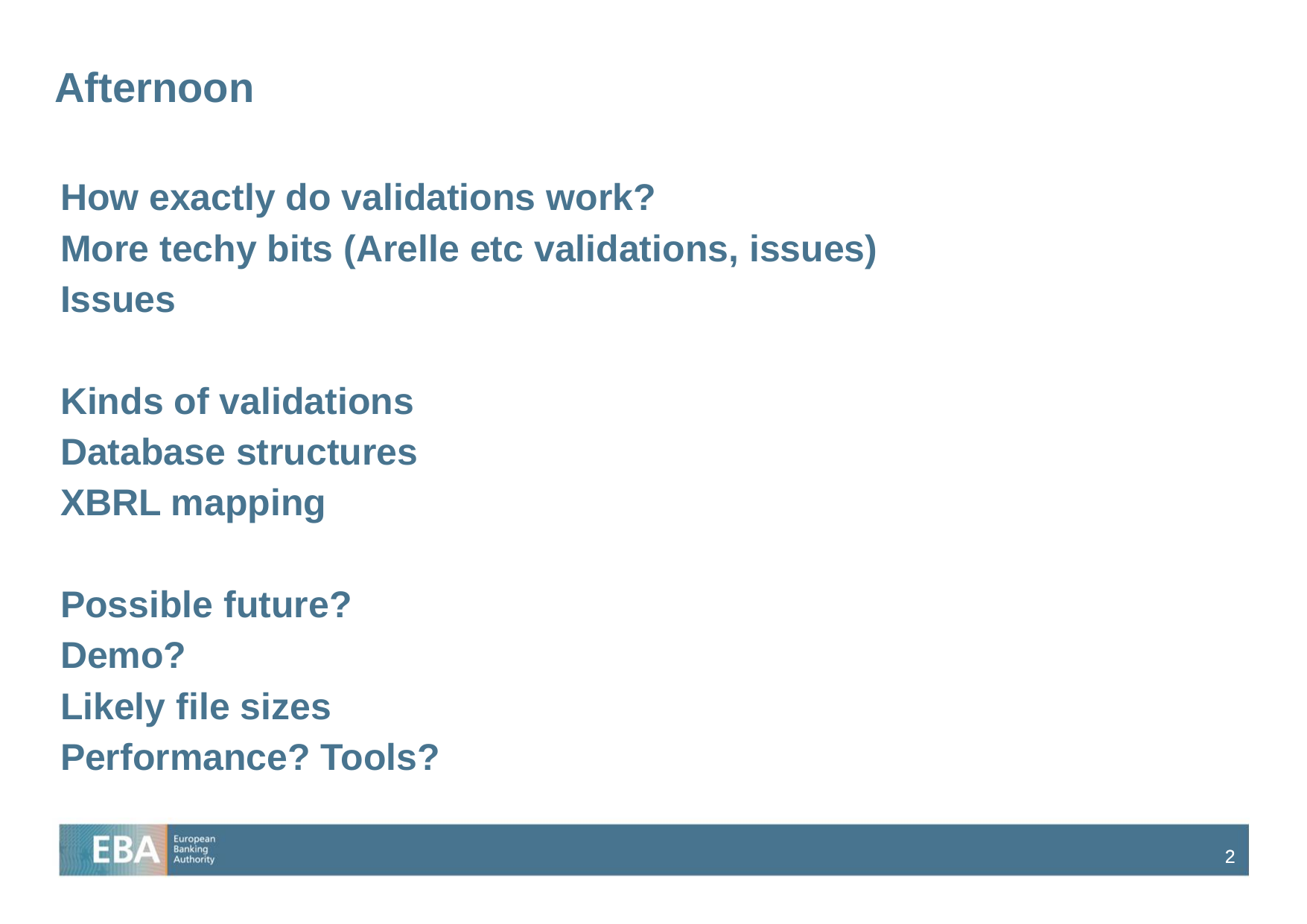

# Afternoon
How exactly do validations work?
More techy bits (Arelle etc validations, issues)
Issues

Kinds of validations
Database structures
XBRL mapping

Possible future?
Demo?
Likely file sizes
Performance? Tools?